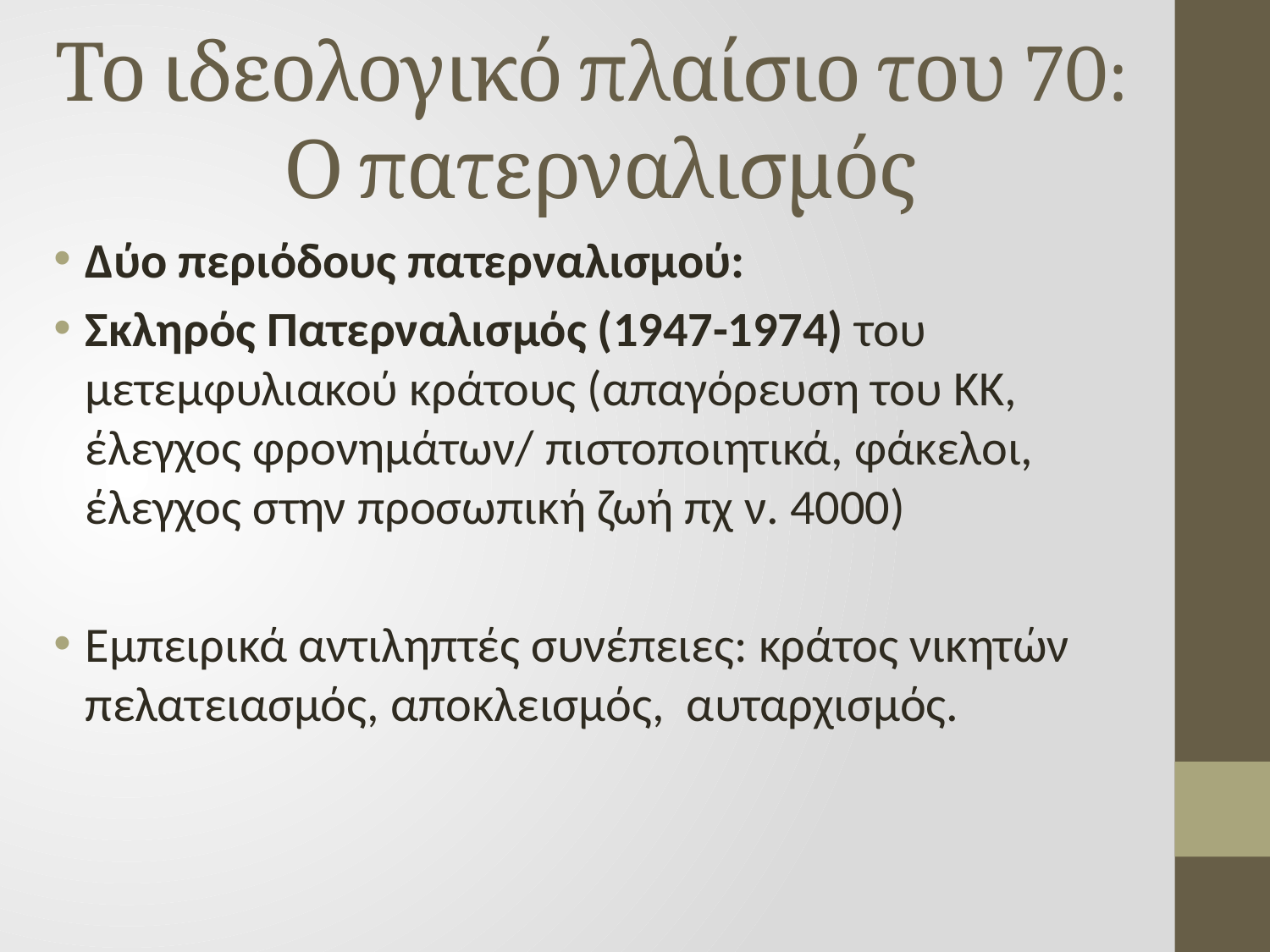

# Το ιδεολογικό πλαίσιο του 70: Ο πατερναλισμός
Δύο περιόδους πατερναλισμού:
Σκληρός Πατερναλισμός (1947-1974) του μετεμφυλιακού κράτους (απαγόρευση του ΚΚ, έλεγχος φρονημάτων/ πιστοποιητικά, φάκελοι, έλεγχος στην προσωπική ζωή πχ ν. 4000)

Εμπειρικά αντιληπτές συνέπειες: κράτος νικητών πελατειασμός, αποκλεισμός,  αυταρχισμός.